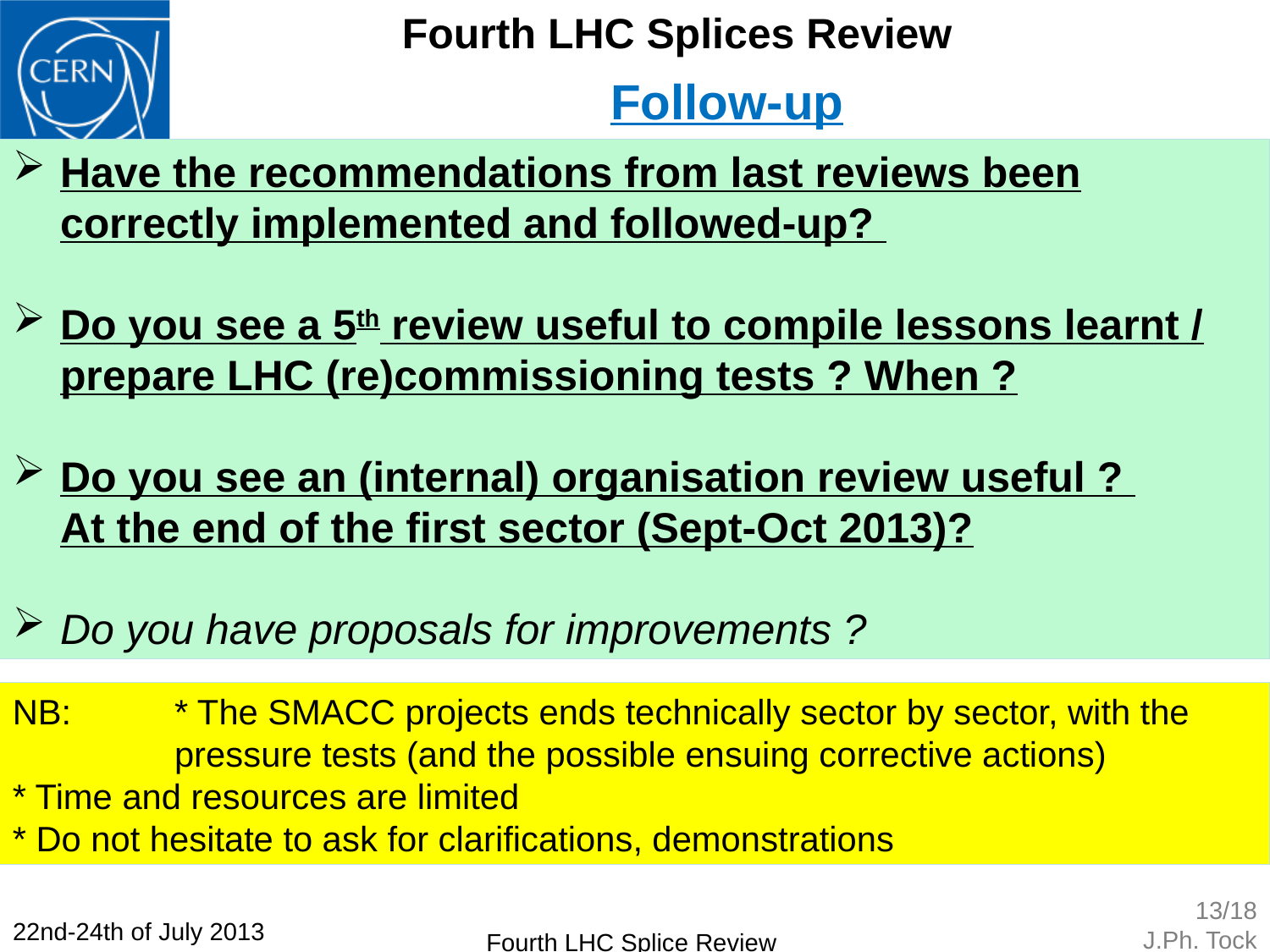

Fourth LHC Splices Review
Follow-up
Have the recommendations from last reviews been correctly implemented and followed-up?

Do you see a 5th review useful to compile lessons learnt / prepare LHC (re)commissioning tests ? When ?

Do you see an (internal) organisation review useful ?
At the end of the first sector (Sept-Oct 2013)?

Do you have proposals for improvements ?

NB: 	* The SMACC projects ends technically sector by sector, with the pressure tests (and the possible ensuing corrective actions)
* Time and resources are limited
* Do not hesitate to ask for clarifications, demonstrations
13/18
J.Ph. Tock
22nd-24th of July 2013
Fourth LHC Splice Review